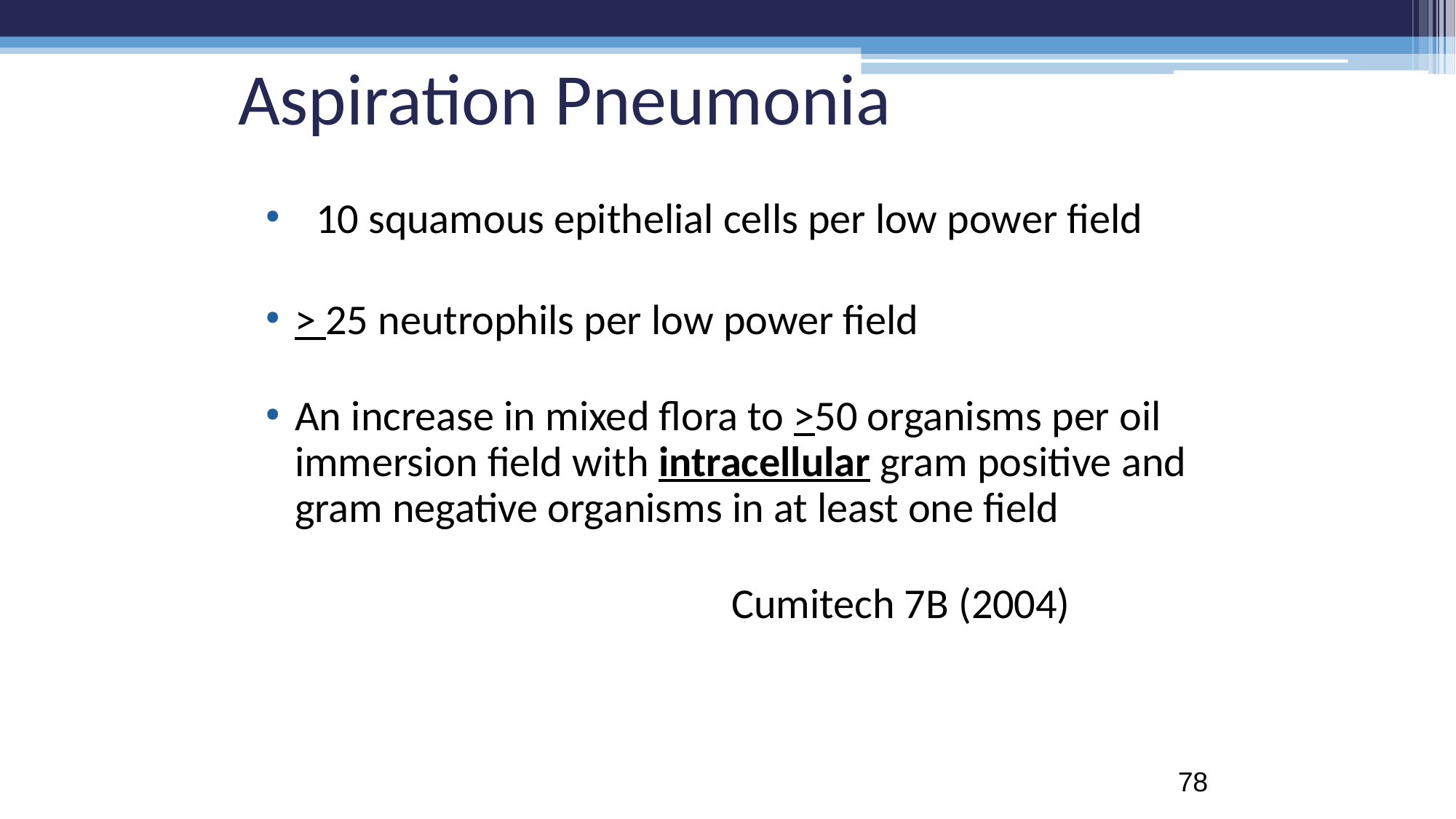

# Aspiration Pneumonia
<10 squamous epithelial cells per low power field
> 25 neutrophils per low power field
An increase in mixed flora to >50 organisms per oil immersion field with intracellular gram positive and gram negative organisms in at least one field
					Cumitech 7B (2004)

78